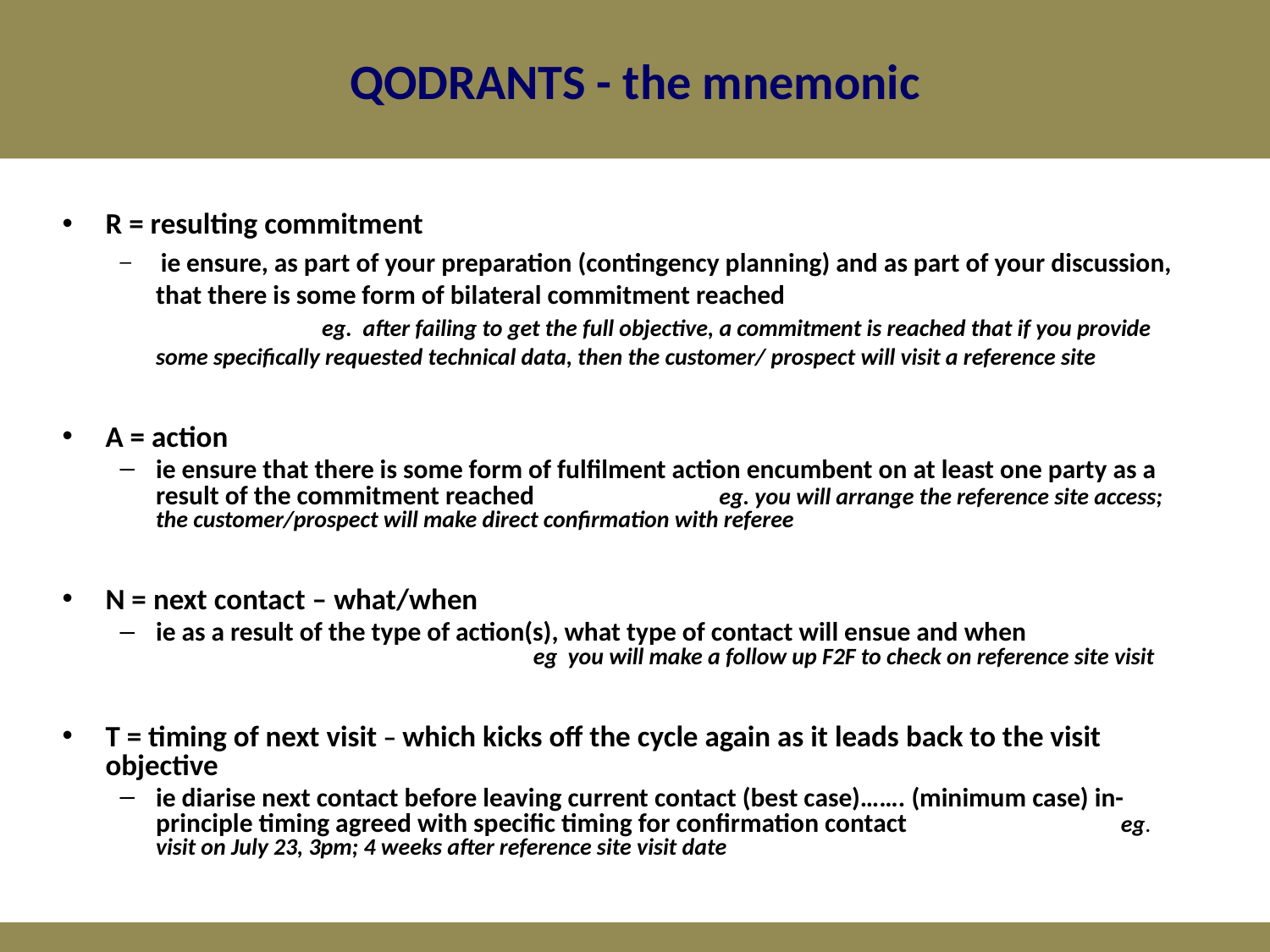

# QODRANTS - the mnemonic
R = resulting commitment
 ie ensure, as part of your preparation (contingency planning) and as part of your discussion, that there is some form of bilateral commitment reached                                                                                                eg.  after failing to get the full objective, a commitment is reached that if you provide some specifically requested technical data, then the customer/ prospect will visit a reference site

A = action
ie ensure that there is some form of fulfilment action encumbent on at least one party as a result of the commitment reached 			              		     eg. you will arrange the reference site access; the customer/prospect will make direct confirmation with referee

N = next contact – what/when
ie as a result of the type of action(s), what type of contact will ensue and when                                                                                                                    eg  you will make a follow up F2F to check on reference site visit

T = timing of next visit – which kicks off the cycle again as it leads back to the visit 	objective
ie diarise next contact before leaving current contact (best case)……. (minimum case) in-principle timing agreed with specific timing for confirmation contact                    	 eg. visit on July 23, 3pm; 4 weeks after reference site visit date